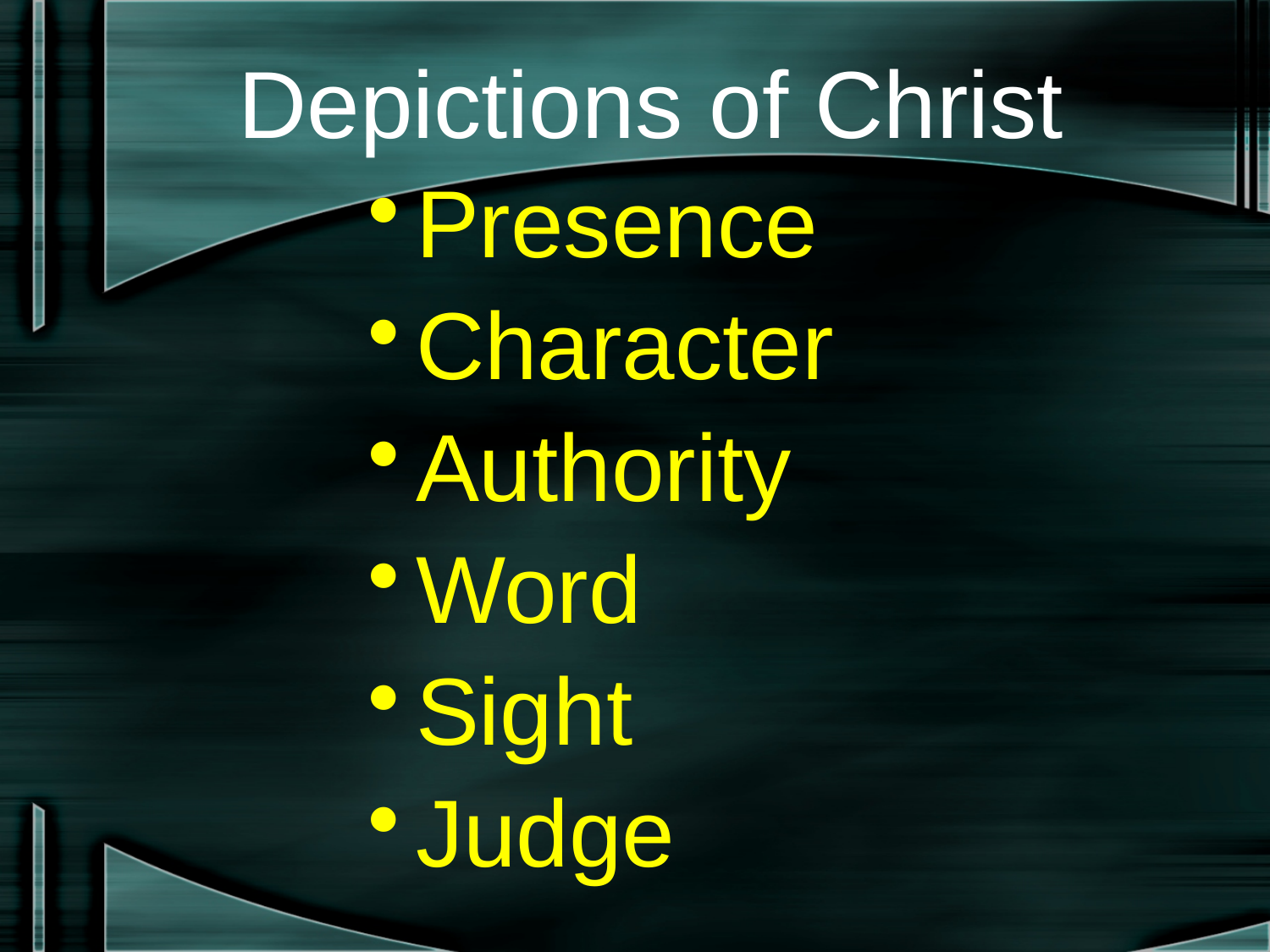

# Depictions of Christ
Presence
Character
Authority
Word
Sight
Judge